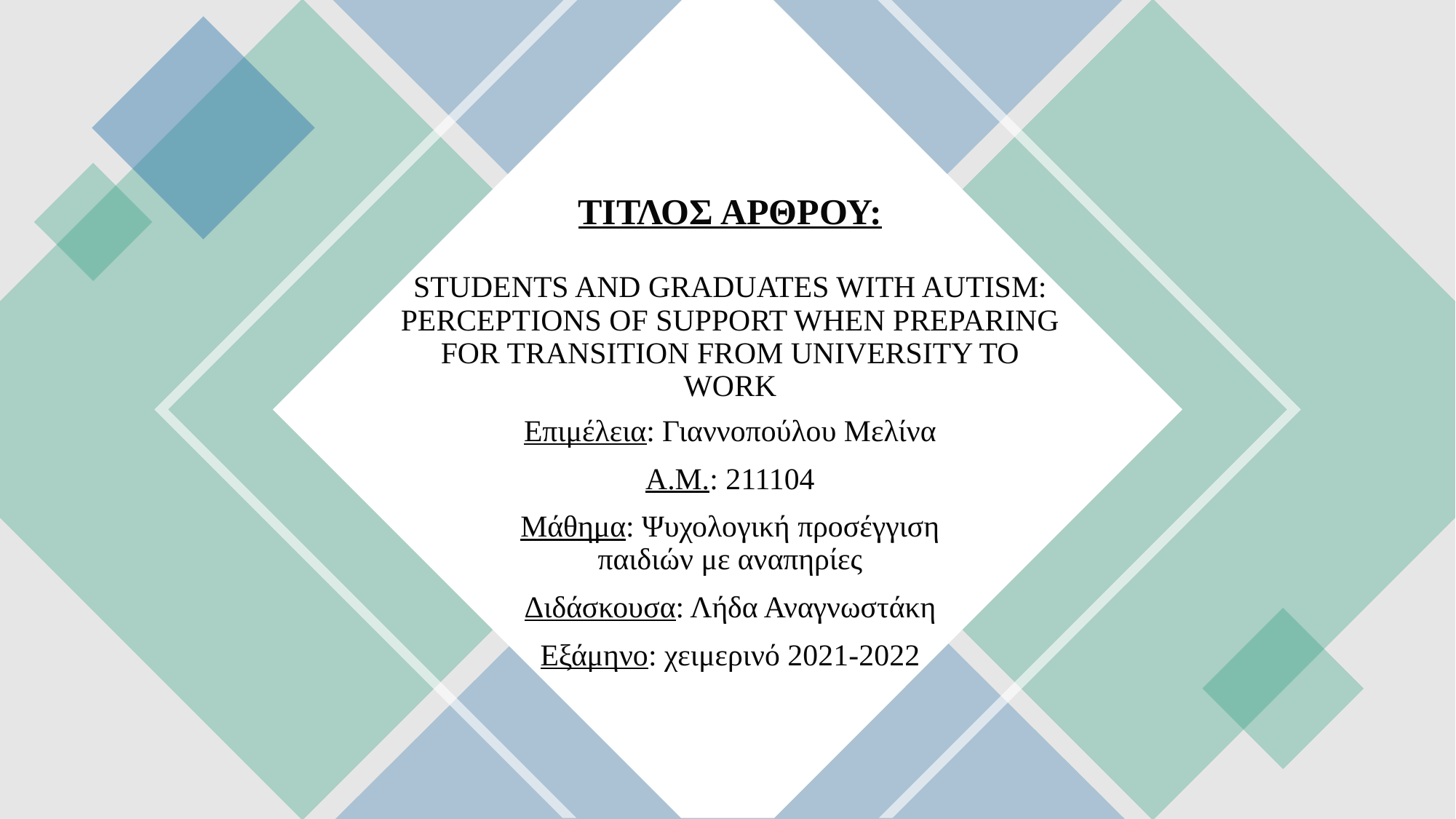

# ΤΙΤΛΟΣ ΑΡΘΡΟΥ: STUDENTS AND GRADUATES WITH AUTISM: PERCEPTIONS OF SUPPORT WHEN PREPARING FOR TRANSITION FROM UNIVERSITY TO WORK
Επιμέλεια: Γιαννοπούλου Μελίνα
Α.Μ.: 211104
Μάθημα: Ψυχολογική προσέγγιση παιδιών με αναπηρίες
Διδάσκουσα: Λήδα Αναγνωστάκη
Εξάμηνο: χειμερινό 2021-2022